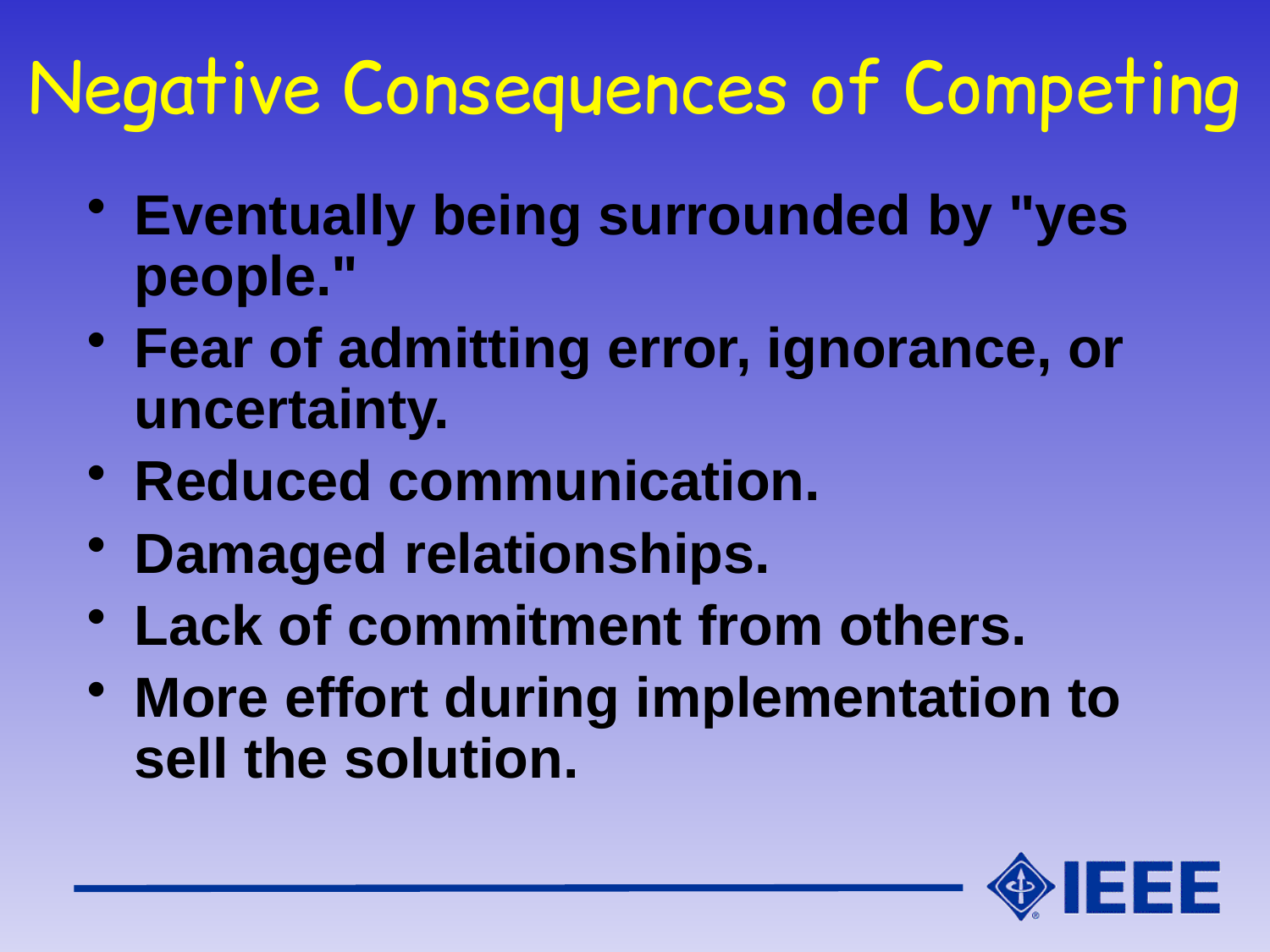

# Negative Consequences of Competing
Eventually being surrounded by "yes people."
Fear of admitting error, ignorance, or uncertainty.
Reduced communication.
Damaged relationships.
Lack of commitment from others.
More effort during implementation to sell the solution.